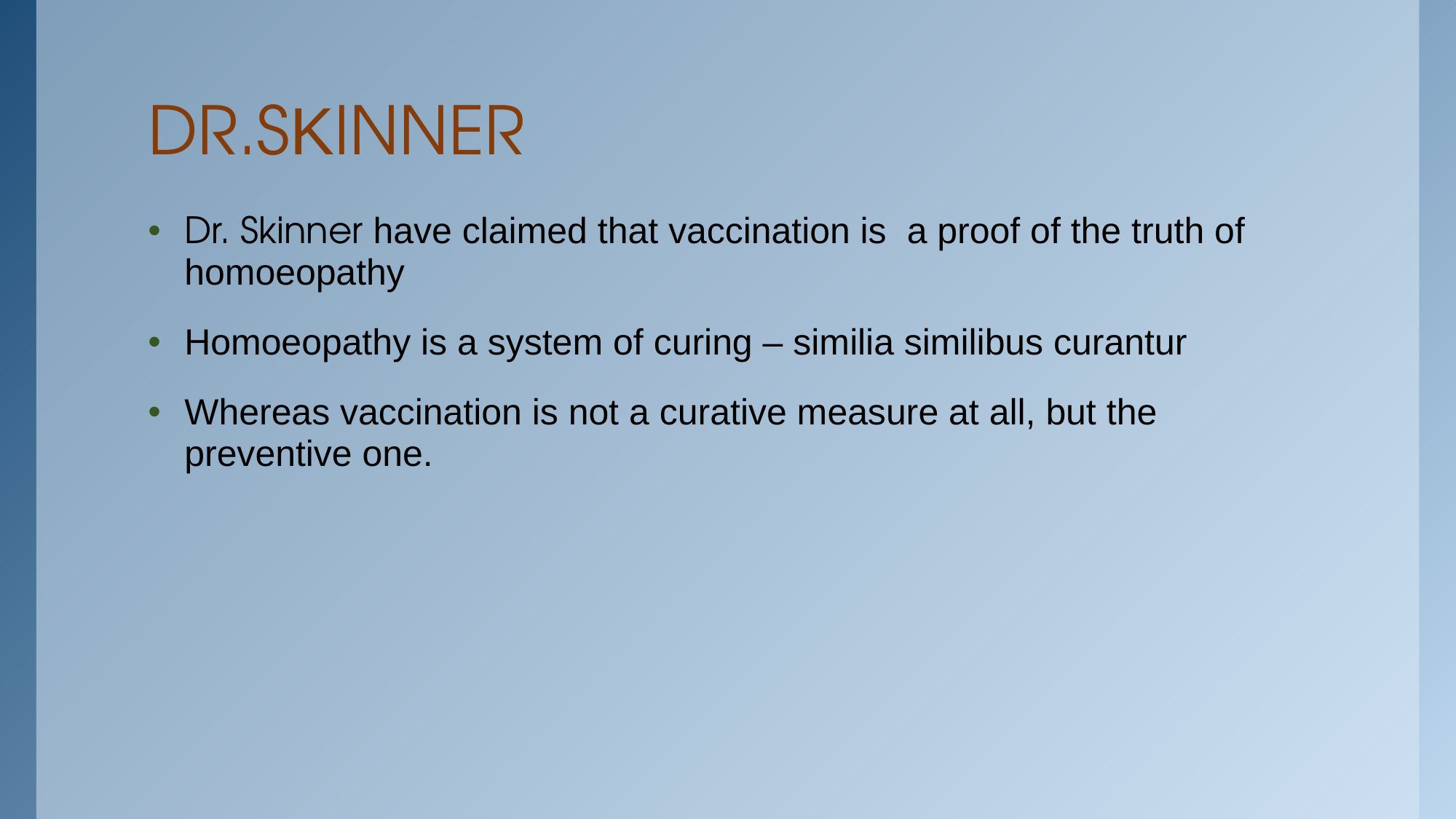

# DR.SKINNER
Dr. Skinner have claimed that vaccination is  a proof of the truth of homoeopathy
Homoeopathy is a system of curing – similia similibus curantur
Whereas vaccination is not a curative measure at all, but the preventive one.